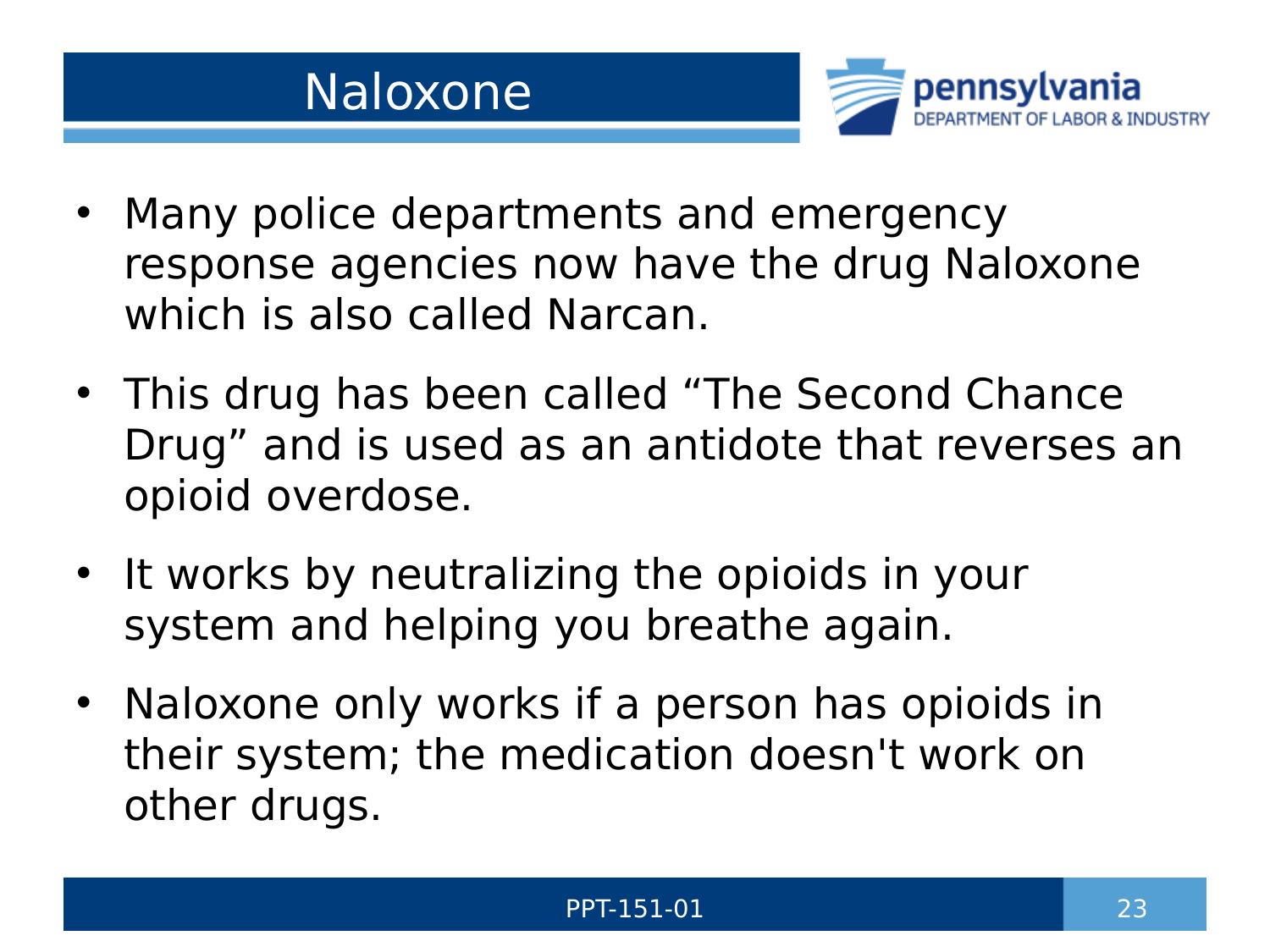

# Naloxone
Many police departments and emergency response agencies now have the drug Naloxone which is also called Narcan.

This drug has been called “The Second Chance Drug” and is used as an antidote that reverses an opioid overdose.

It works by neutralizing the opioids in your system and helping you breathe again.

Naloxone only works if a person has opioids in their system; the medication doesn't work on other drugs.
PPT-151-01
23